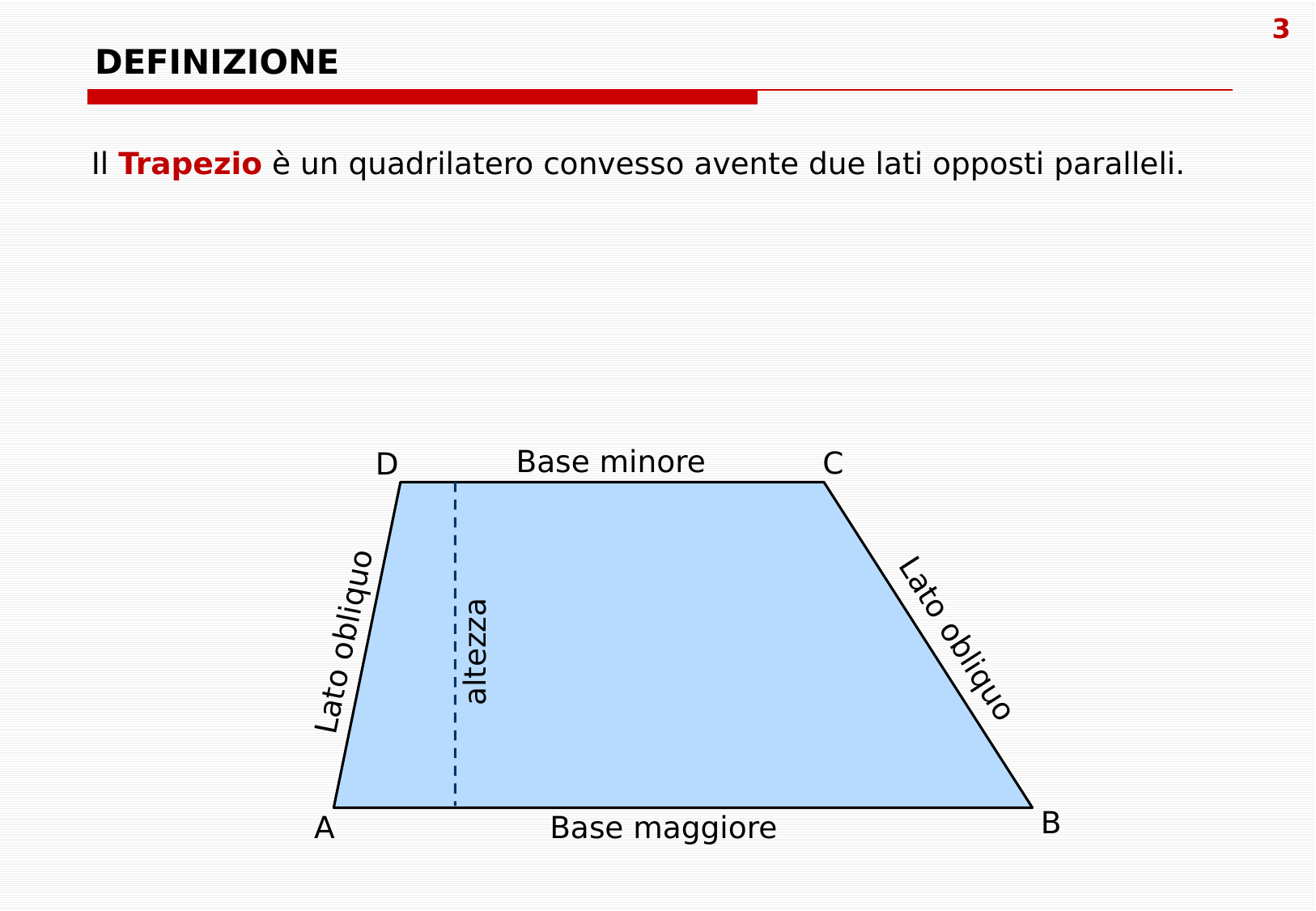

# DEFINIZIONE
Il Trapezio è un quadrilatero convesso avente due lati opposti paralleli.
Base minore
C
D

Lato obliquo
Lato obliquo
altezza
B
A
Base maggiore